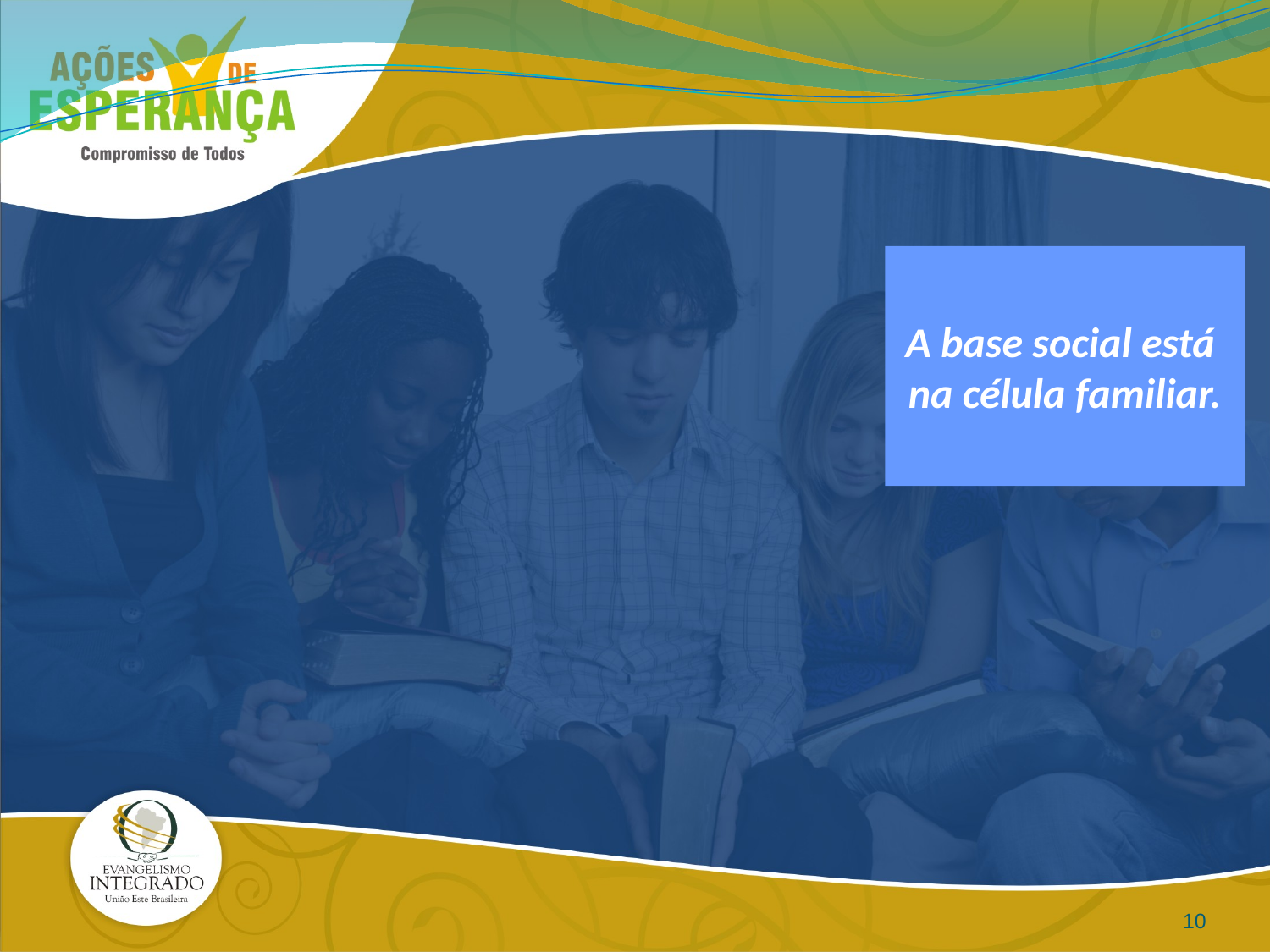

A base social está
na célula familiar.
10